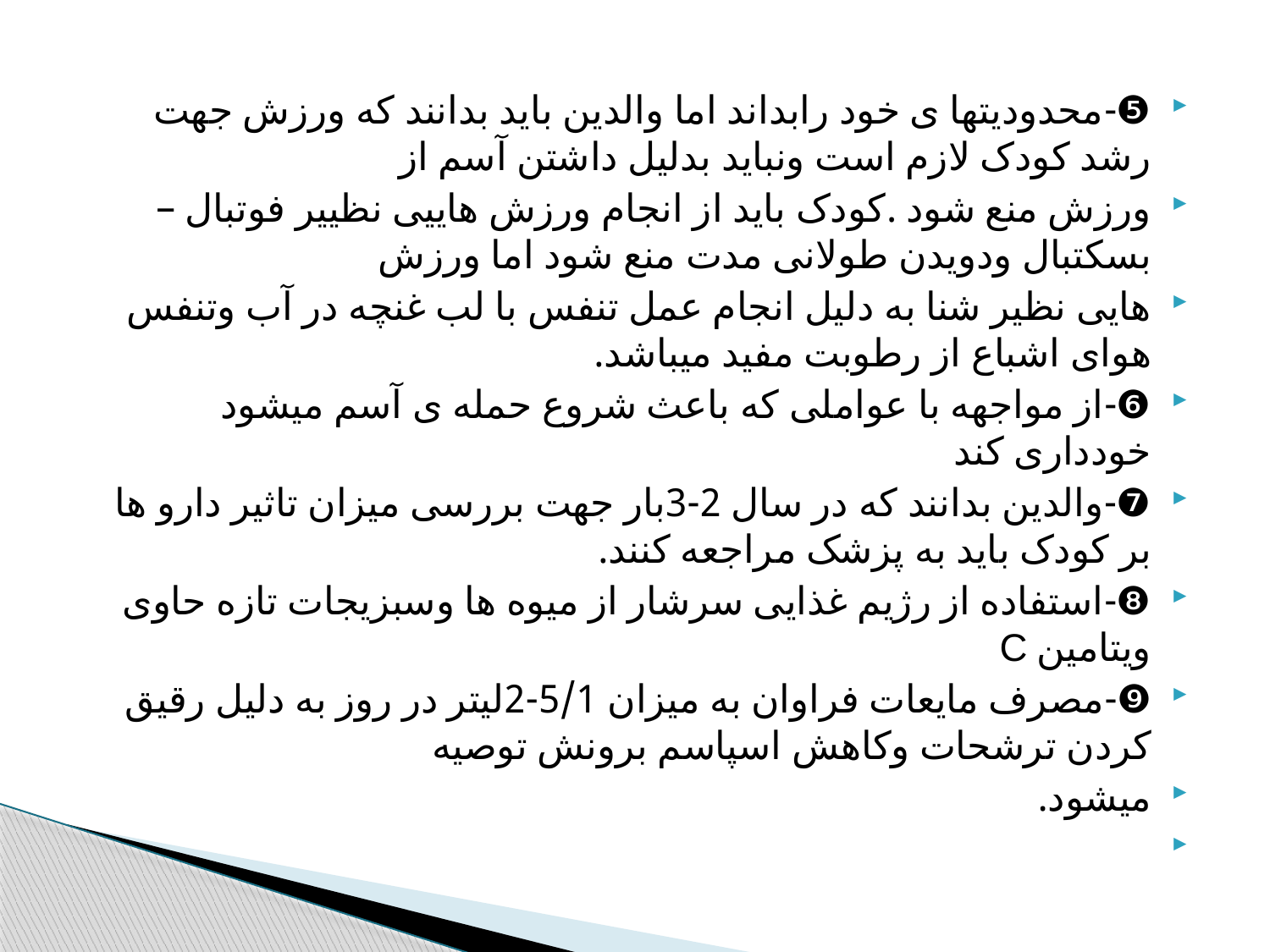

#
❺-محدودیتها ی خود رابداند اما والدین باید بدانند که ورزش جهت رشد کودک لازم است ونباید بدلیل داشتن آسم از
ورزش منع شود .کودک باید از انجام ورزش هاییی نظییر فوتبال –بسکتبال ودویدن طولانی مدت منع شود اما ورزش
هایی نظیر شنا به دلیل انجام عمل تنفس با لب غنچه در آب وتنفس هوای اشباع از رطوبت مفید میباشد.
❻-از مواجهه با عواملی که باعث شروع حمله ی آسم میشود خودداری کند
❼-والدین بدانند که در سال 2-3بار جهت بررسی میزان تاثیر دارو ها بر کودک باید به پزشک مراجعه کنند.
❽-استفاده از رژیم غذایی سرشار از میوه ها وسبزیجات تازه حاوی ویتامین C
❾-مصرف مایعات فراوان به میزان 5/1-2لیتر در روز به دلیل رقیق کردن ترشحات وکاهش اسپاسم برونش توصیه
میشود.